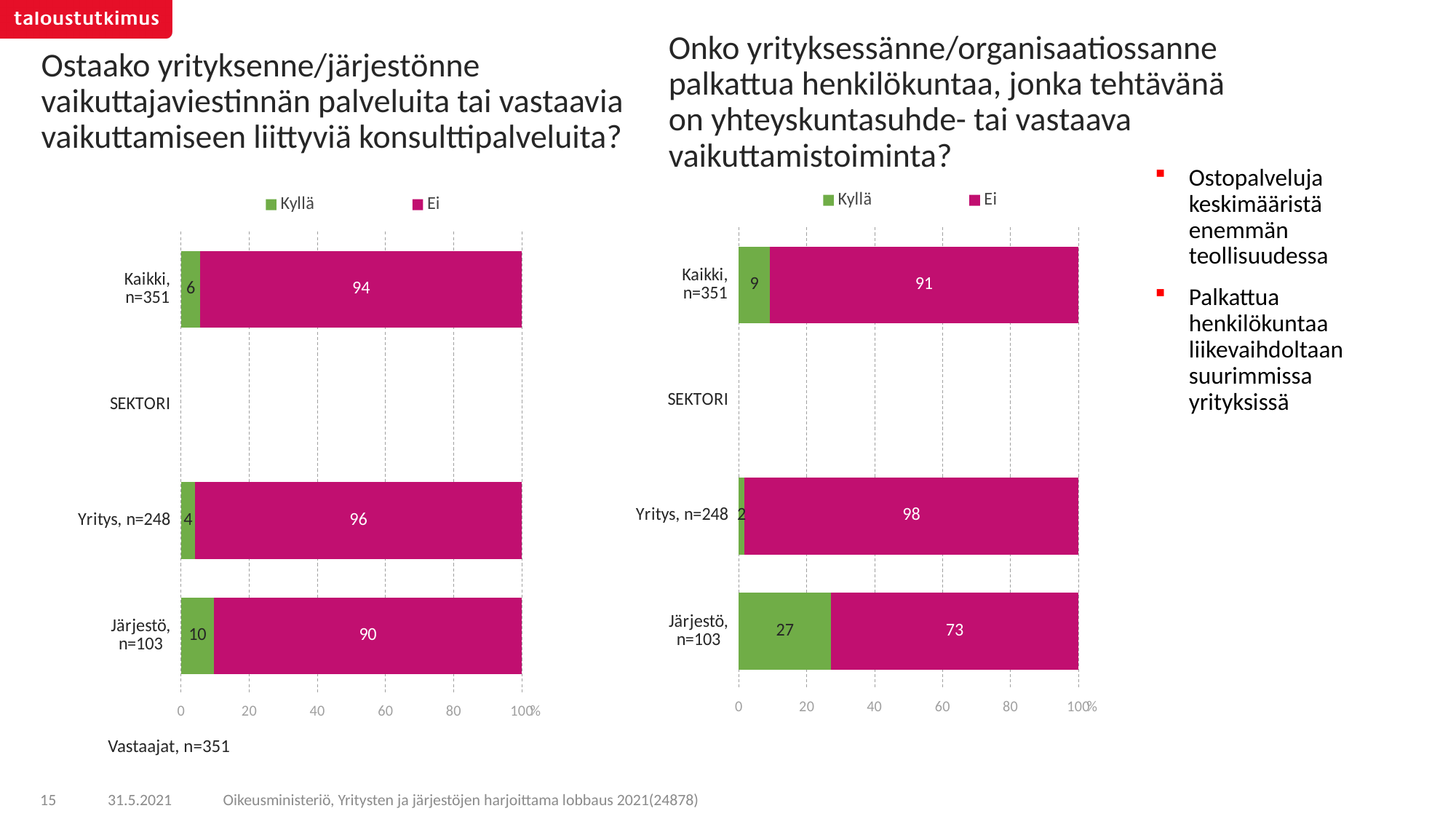

# Ostaako yrityksenne/järjestönne vaikuttajaviestinnän palveluita tai vastaavia vaikuttamiseen liittyviä konsulttipalveluita?
Onko yrityksessänne/organisaatiossanne palkattua henkilökuntaa, jonka tehtävänä on yhteyskuntasuhde- tai vastaava vaikuttamistoiminta?

### Chart

| Category | Kyllä | Ei |
|---|---|---|
| Kaikki, n=351 | 9.11680911680911 | 90.8831908831908 |
| SEKTORI | None | None |
| Yritys, n=248 | 1.61290322580645 | 98.3870967741935 |
| Järjestö, n=103 | 27.1844660194174 | 72.8155339805825 |

### Chart

| Category | Kyllä | Ei |
|---|---|---|
| Kaikki, n=351 | 5.69800569800569 | 94.3019943019943 |
| SEKTORI | None | None |
| Yritys, n=248 | 4.03225806451612 | 95.9677419354838 |
| Järjestö, n=103 | 9.70873786407766 | 90.2912621359223 |
Ostopalveluja keskimääristä enemmän teollisuudessa
Palkattua henkilökuntaa liikevaihdoltaan suurimmissa yrityksissä
Vastaajat, n=351
Oikeusministeriö, Yritysten ja järjestöjen harjoittama lobbaus 2021(24878)
15
31.5.2021